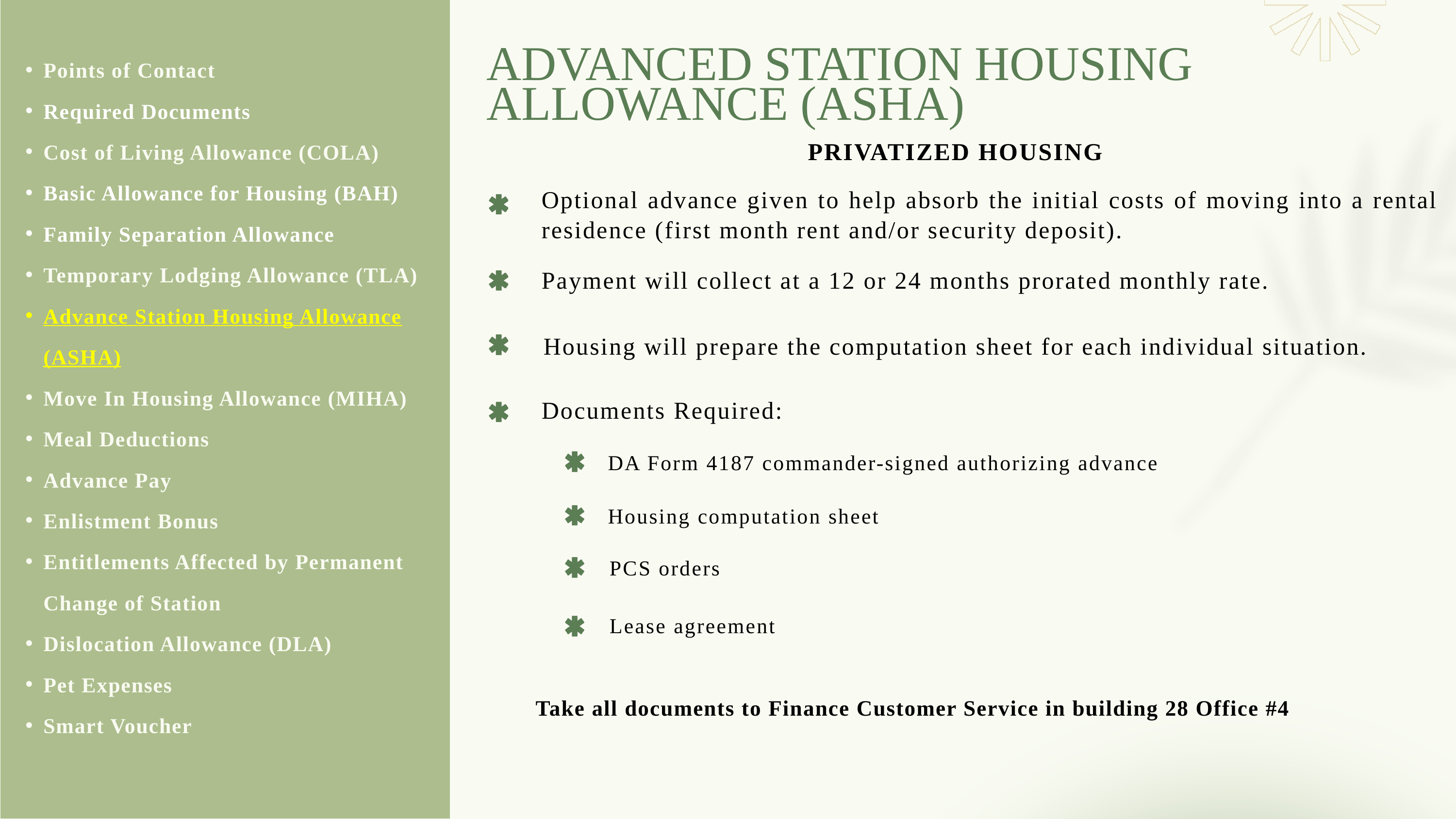

Points of Contact
Required Documents
Cost of Living Allowance (COLA)
Basic Allowance for Housing (BAH)
Family Separation Allowance
Temporary Lodging Allowance (TLA)
Advance Station Housing Allowance (ASHA)
Move In Housing Allowance (MIHA)
Meal Deductions
Advance Pay
Enlistment Bonus
Entitlements Affected by Permanent Change of Station
Dislocation Allowance (DLA)
Pet Expenses
Smart Voucher
ADVANCED STATION HOUSING ALLOWANCE (ASHA)

PRIVATIZED HOUSING

Optional advance given to help absorb the initial costs of moving into a rental residence (first month rent and/or security deposit).

Payment will collect at a 12 or 24 months prorated monthly rate.

Housing will prepare the computation sheet for each individual situation.

Documents Required:

DA Form 4187 commander-signed authorizing advance

Housing computation sheet

PCS orders

Lease agreement

Take all documents to Finance Customer Service in building 28 Office #4